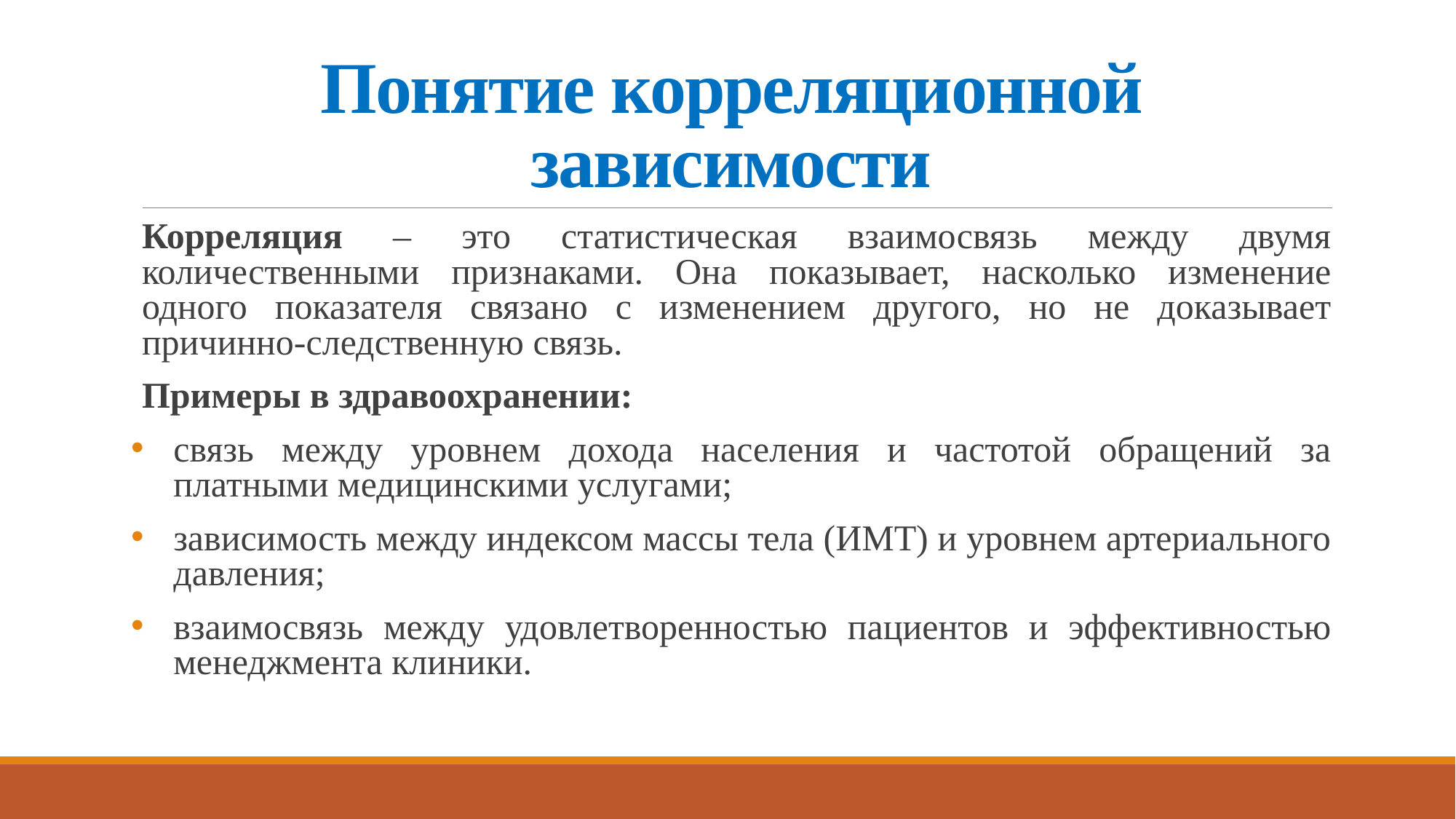

# Понятие корреляционной зависимости
Корреляция – это статистическая взаимосвязь между двумя количественными признаками. Она показывает, насколько изменение одного показателя связано с изменением другого, но не доказывает причинно-следственную связь.
Примеры в здравоохранении:
связь между уровнем дохода населения и частотой обращений за платными медицинскими услугами;
зависимость между индексом массы тела (ИМТ) и уровнем артериального давления;
взаимосвязь между удовлетворенностью пациентов и эффективностью менеджмента клиники.